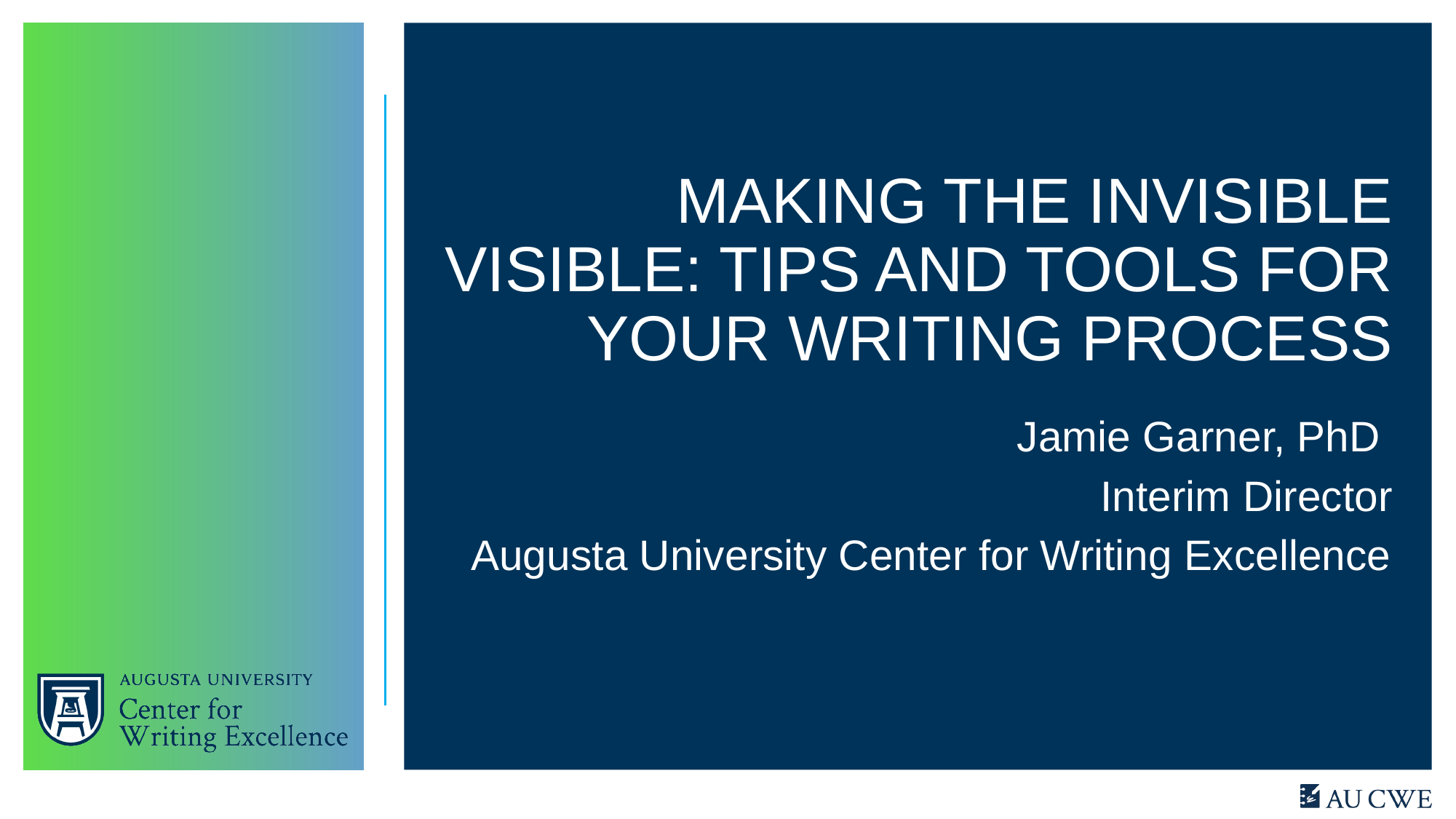

# Making the invisible visible: Tips and tools for your writing process
Jamie Garner, PhD
Interim Director
Augusta University Center for Writing Excellence